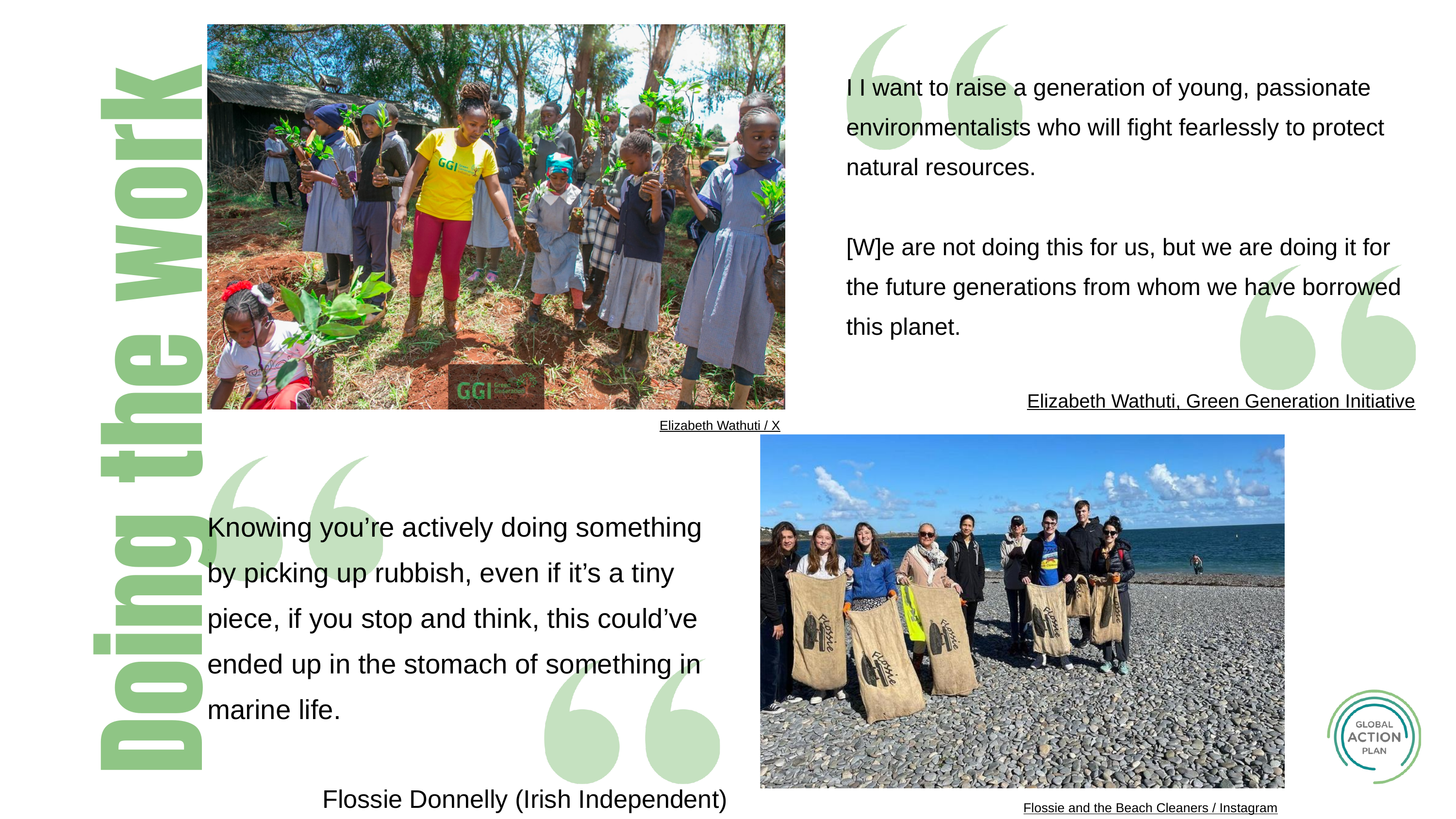

I I want to raise a generation of young, passionate environmentalists who will fight fearlessly to protect natural resources.

[W]e are not doing this for us, but we are doing it for the future generations from whom we have borrowed this planet.

Elizabeth Wathuti, Green Generation Initiative

Doing the work
Elizabeth Wathuti / X

Knowing you’re actively doing something by picking up rubbish, even if it’s a tiny piece, if you stop and think, this could’ve ended up in the stomach of something in marine life.

Flossie Donnelly (Irish Independent)

Flossie and the Beach Cleaners / Instagram